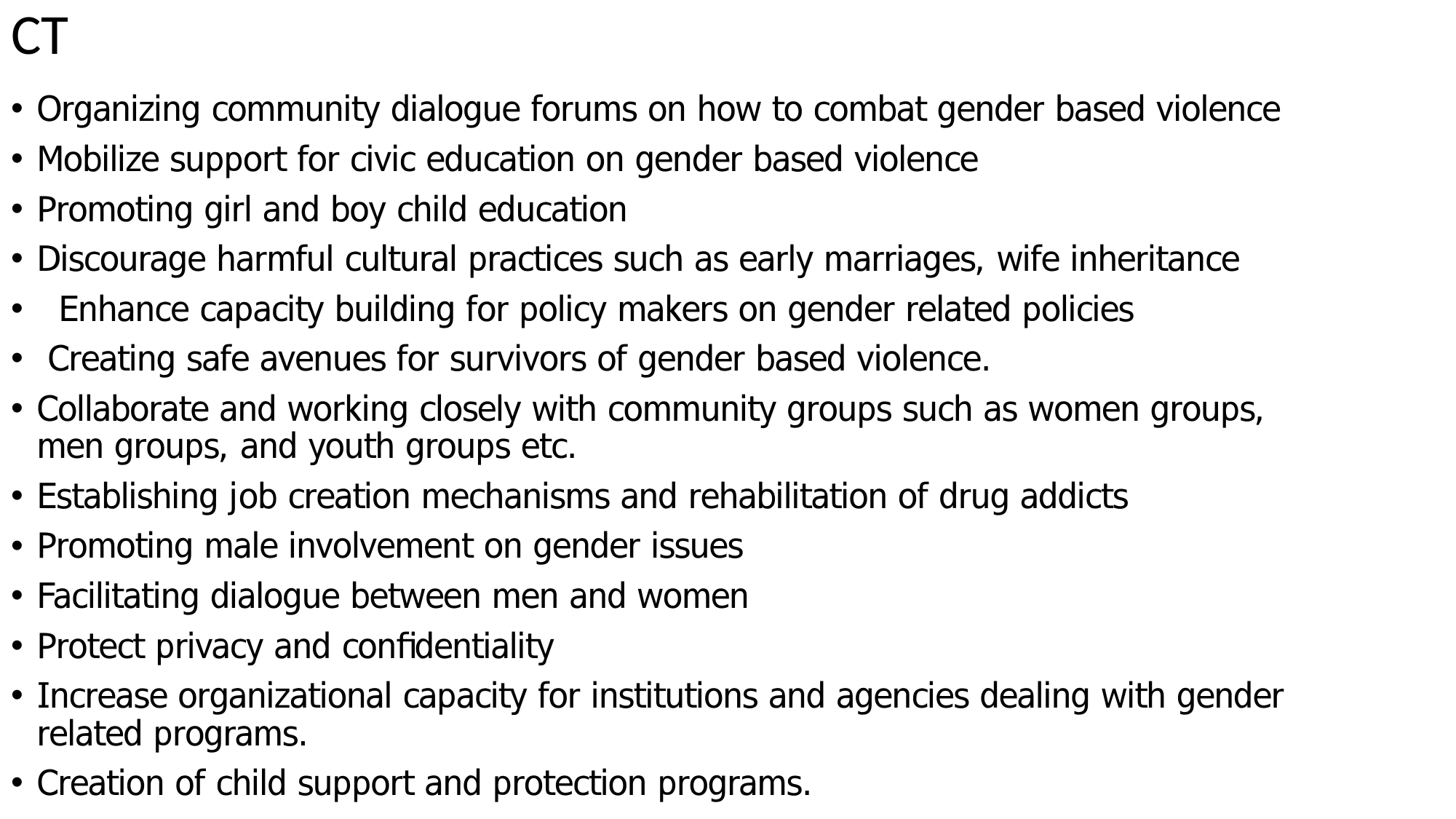

# CT
Organizing community dialogue forums on how to combat gender based violence
Mobilize support for civic education on gender based violence
Promoting girl and boy child education
Discourage harmful cultural practices such as early marriages, wife inheritance
  Enhance capacity building for policy makers on gender related policies
 Creating safe avenues for survivors of gender based violence.
Collaborate and working closely with community groups such as women groups, men groups, and youth groups etc.
Establishing job creation mechanisms and rehabilitation of drug addicts
Promoting male involvement on gender issues
Facilitating dialogue between men and women
Protect privacy and confidentiality
Increase organizational capacity for institutions and agencies dealing with gender related programs.
Creation of child support and protection programs.